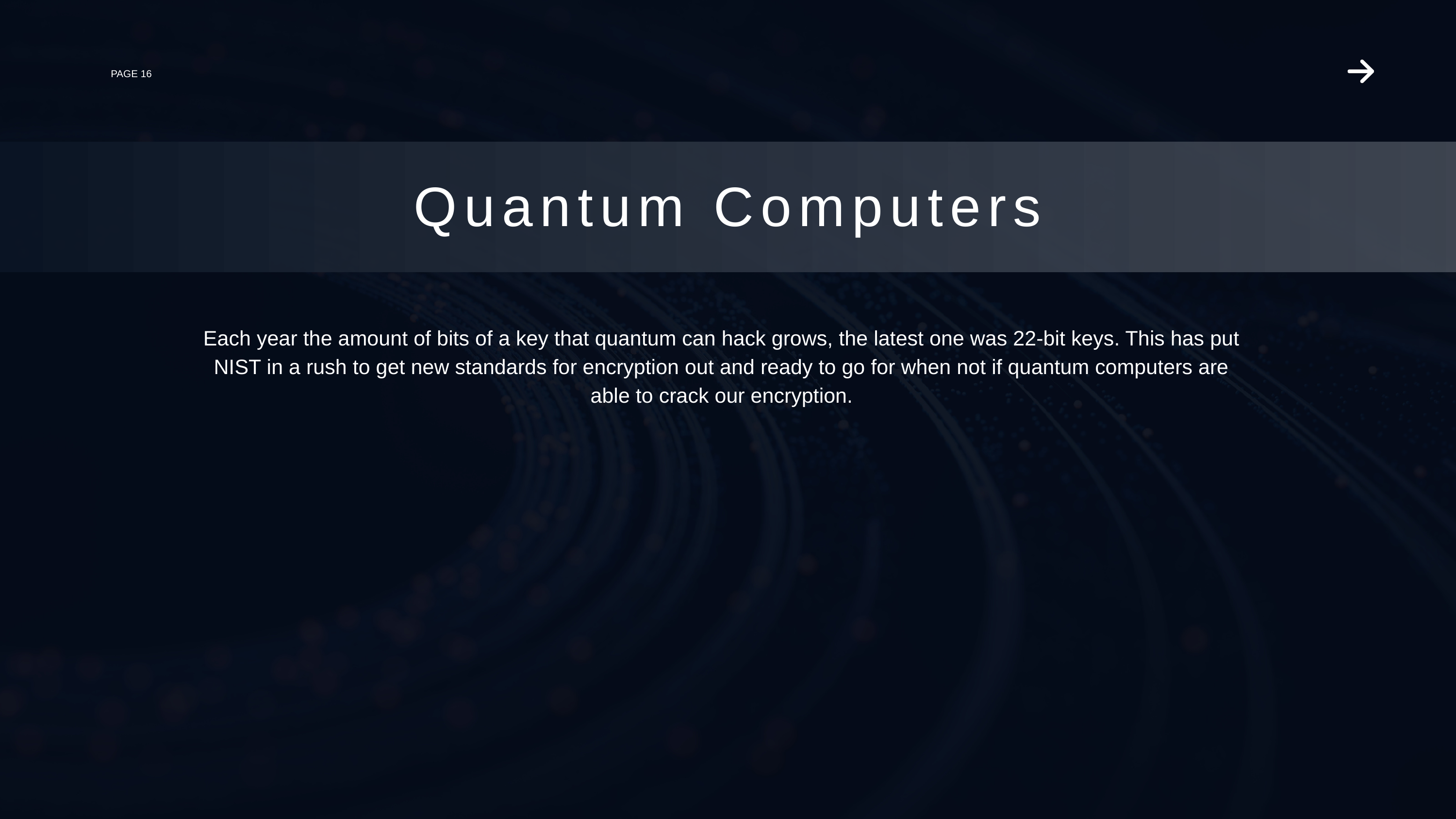

PAGE 16

Quantum Computers
Each year the amount of bits of a key that quantum can hack grows, the latest one was 22-bit keys. This has put NIST in a rush to get new standards for encryption out and ready to go for when not if quantum computers are able to crack our encryption.